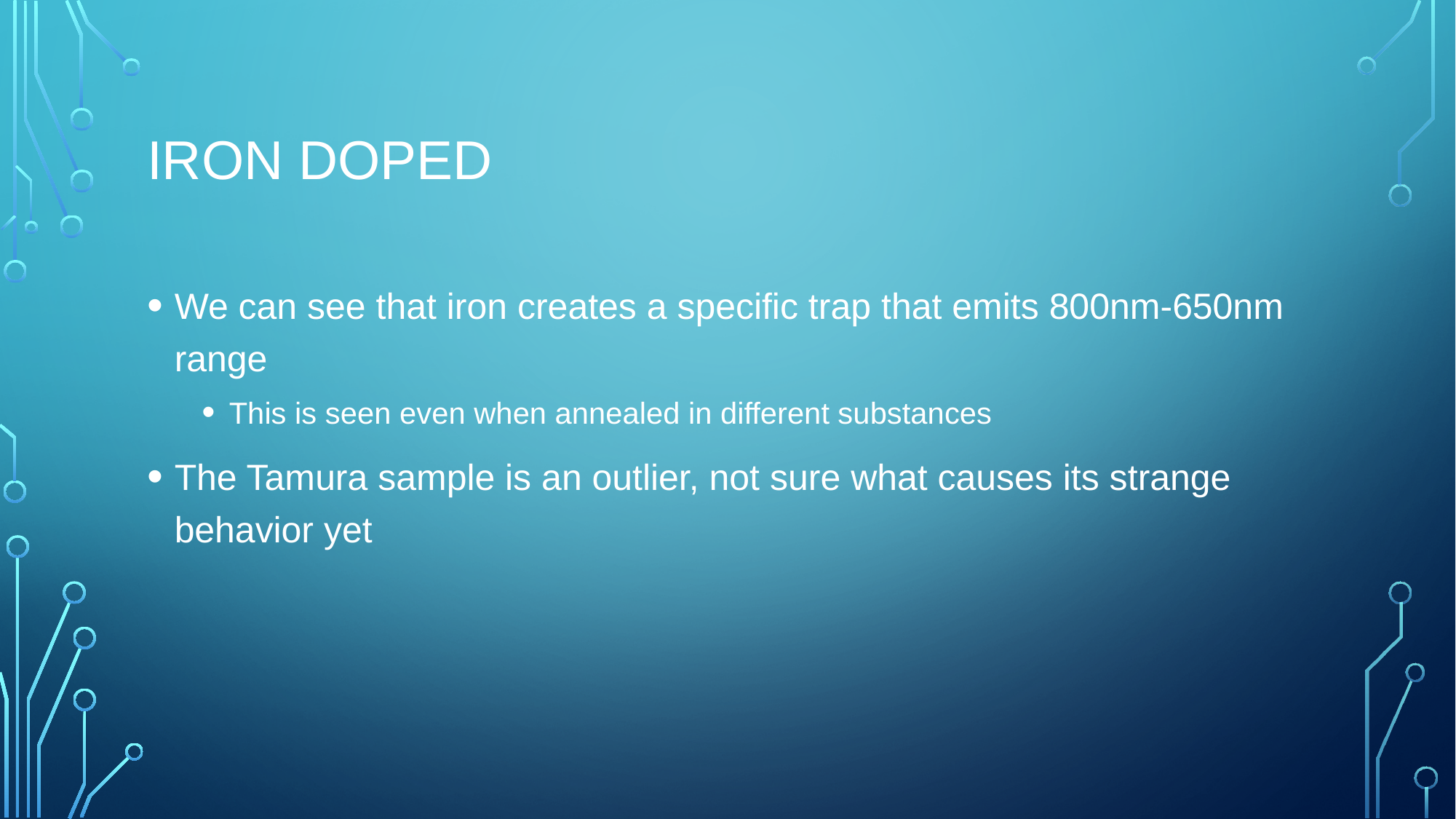

# Iron doped
We can see that iron creates a specific trap that emits 800nm-650nm range
This is seen even when annealed in different substances
The Tamura sample is an outlier, not sure what causes its strange behavior yet